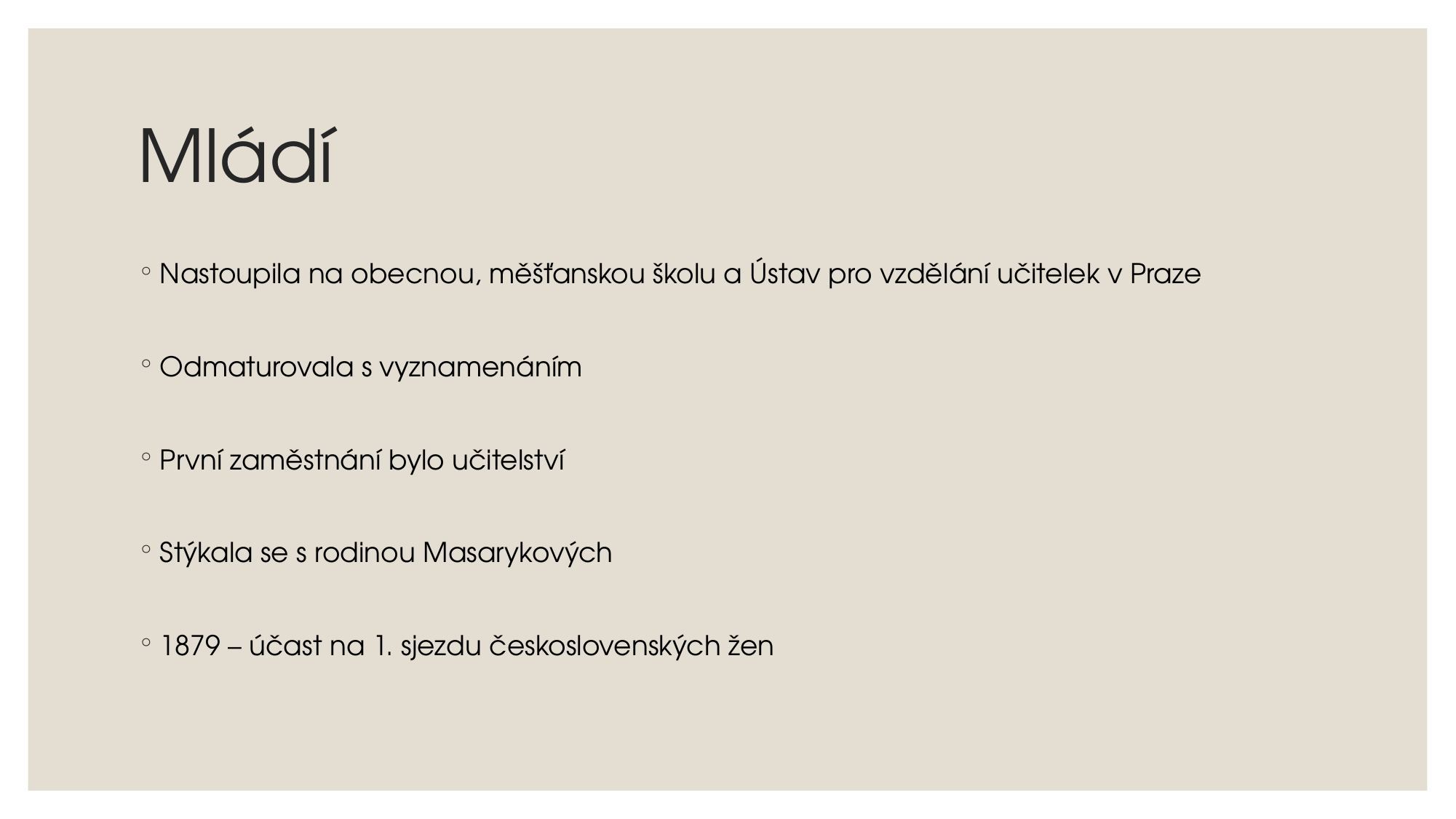

# Mládí
Nastoupila na obecnou, měšťanskou školu a Ústav pro vzdělání učitelek v Praze

Odmaturovala s vyznamenáním

První zaměstnání bylo učitelství

Stýkala se s rodinou Masarykových

1879 – účast na 1. sjezdu československých žen